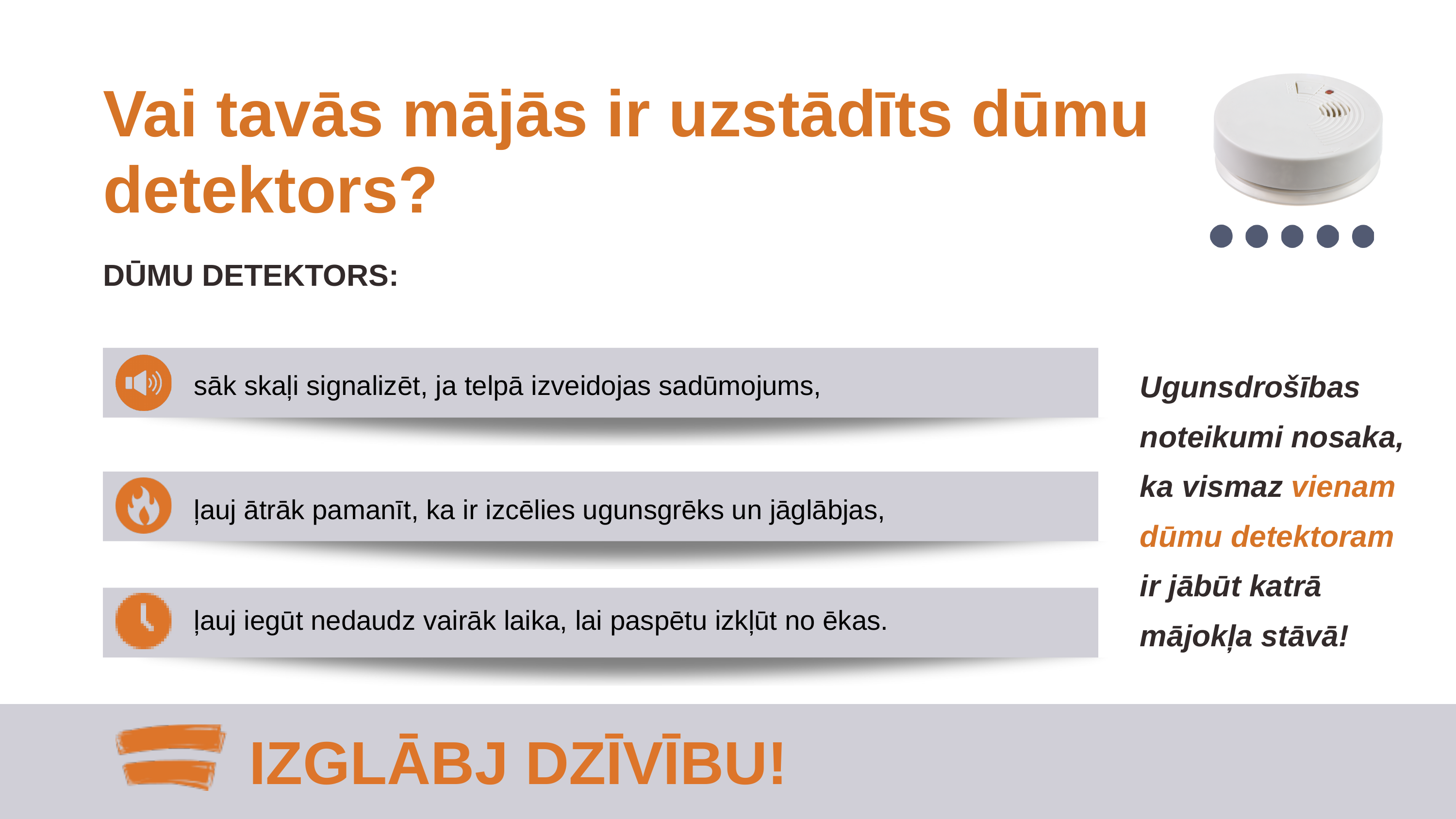

Vai tavās mājās ir uzstādīts dūmu detektors?

DŪMU DETEKTORS:

Ugunsdrošības noteikumi nosaka, ka vismaz vienam dūmu detektoram ir jābūt katrā mājokļa stāvā!

sāk skaļi signalizēt, ja telpā izveidojas sadūmojums,

ļauj ātrāk pamanīt, ka ir izcēlies ugunsgrēks un jāglābjas,

ļauj iegūt nedaudz vairāk laika, lai paspētu izkļūt no ēkas.

IZGLĀBJ DZĪVĪBU!